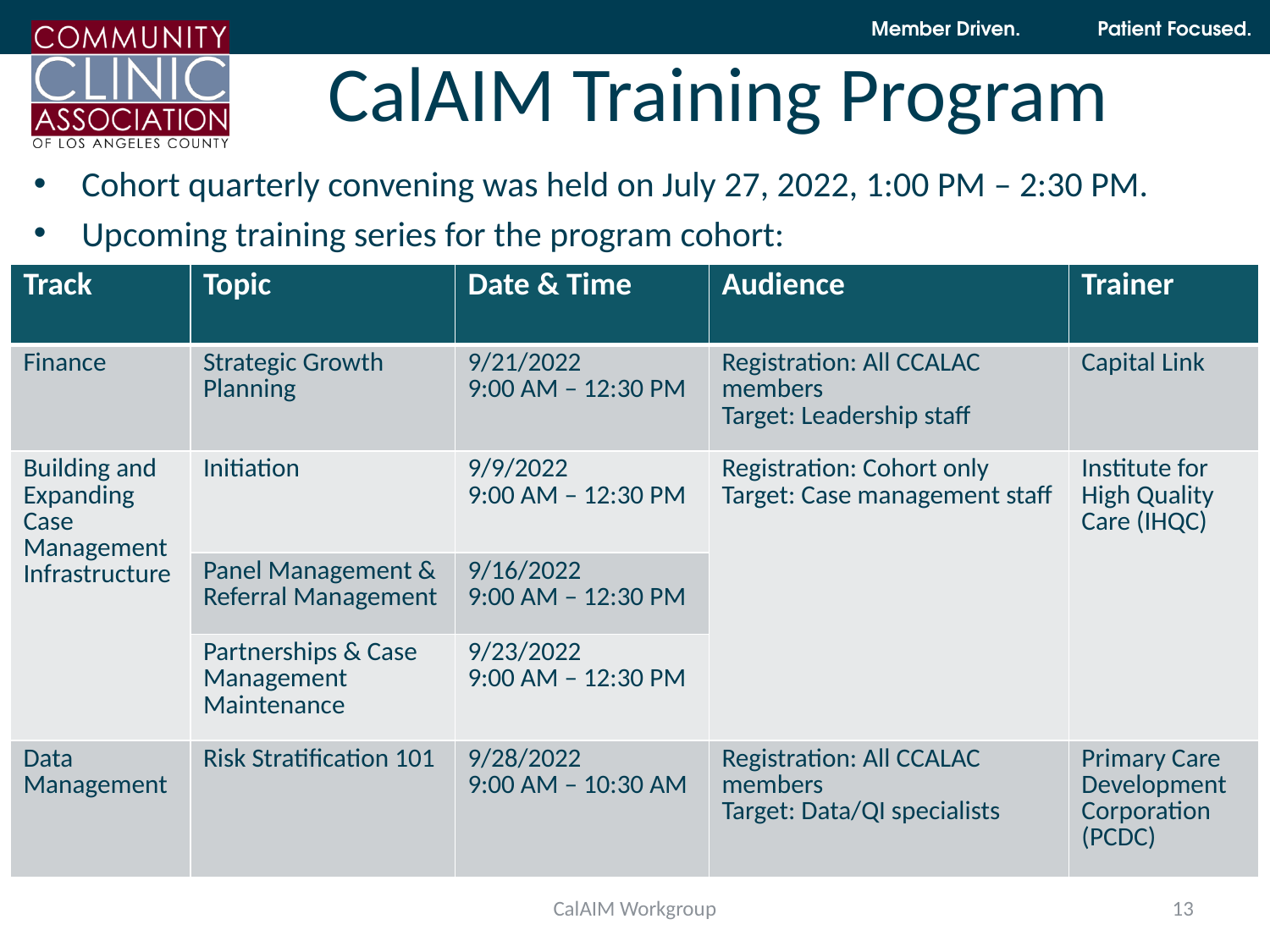

# CalAIM Training Program

Cohort quarterly convening was held on July 27, 2022, 1:00 PM – 2:30 PM.
Upcoming training series for the program cohort:

| Track | Topic | Date & Time | Audience | Trainer |
| --- | --- | --- | --- | --- |
| Finance | Strategic Growth Planning | 9/21/2022 9:00 AM – 12:30 PM | Registration: All CCALAC members Target: Leadership staff | Capital Link |
| Building and Expanding Case Management Infrastructure | Initiation | 9/9/2022 9:00 AM – 12:30 PM | Registration: Cohort only Target: Case management staff | Institute for High Quality Care (IHQC) |
|  | Panel Management & Referral Management | 9/16/2022 9:00 AM – 12:30 PM |  |  |
|  | Partnerships & Case Management Maintenance | 9/23/2022 9:00 AM – 12:30 PM |  |  |
| Data Management | Risk Stratification 101 | 9/28/2022 9:00 AM – 10:30 AM | Registration: All CCALAC members Target: Data/QI specialists | Primary Care Development Corporation (PCDC) |
CalAIM Workgroup
13